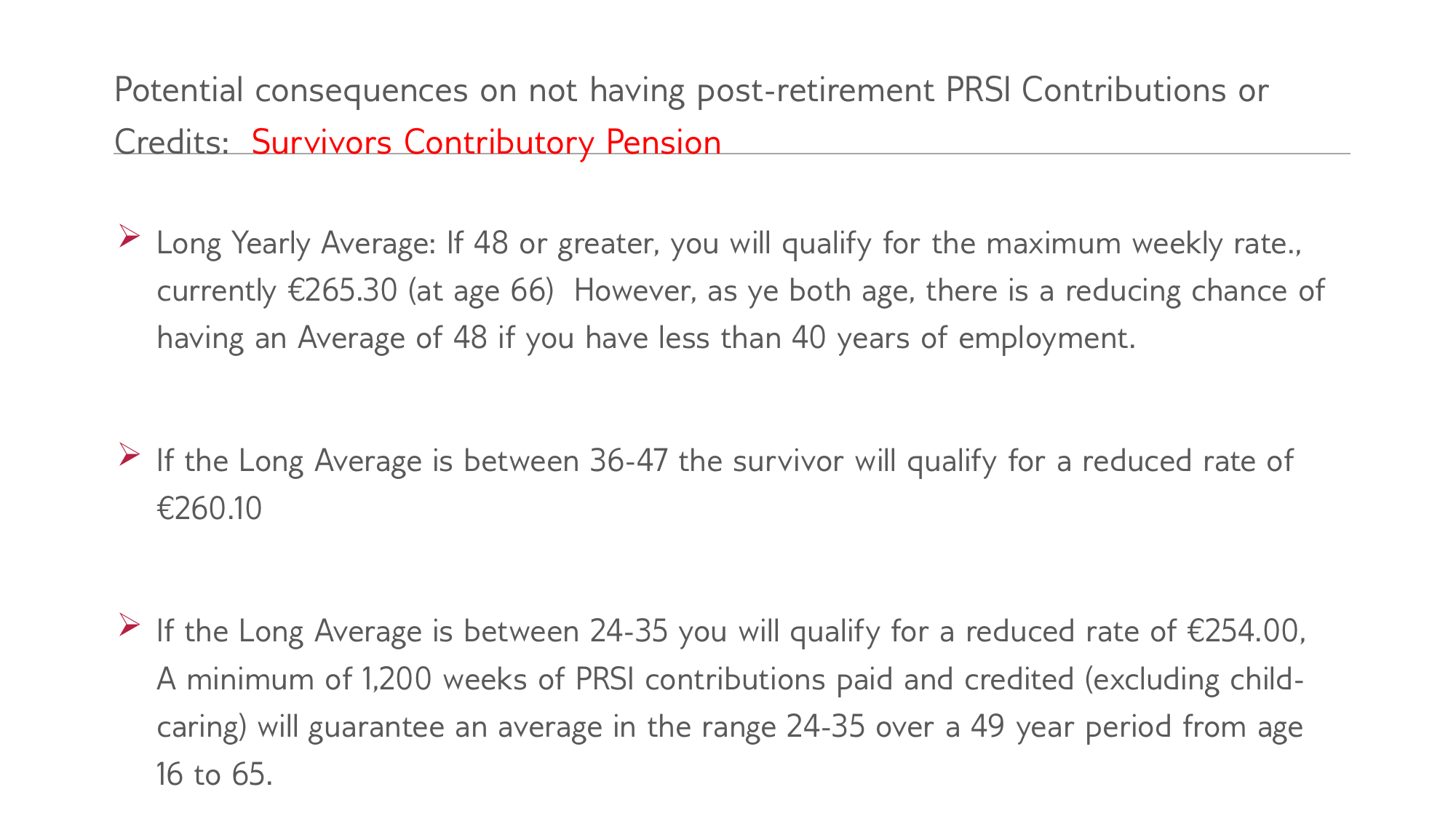

# Potential consequences on not having post-retirement PRSI Contributions or Credits:  Survivors Contributory Pension

Long Yearly Average: If 48 or greater, you will qualify for the maximum weekly rate., currently €265.30 (at age 66)  However, as ye both age, there is a reducing chance of having an Average of 48 if you have less than 40 years of employment.

If the Long Average is between 36-47 the survivor will qualify for a reduced rate of €260.10

If the Long Average is between 24-35 you will qualify for a reduced rate of €254.00,   A minimum of 1,200 weeks of PRSI contributions paid and credited (excluding child-caring) will guarantee an average in the range 24-35 over a 49 year period from age 16 to 65.